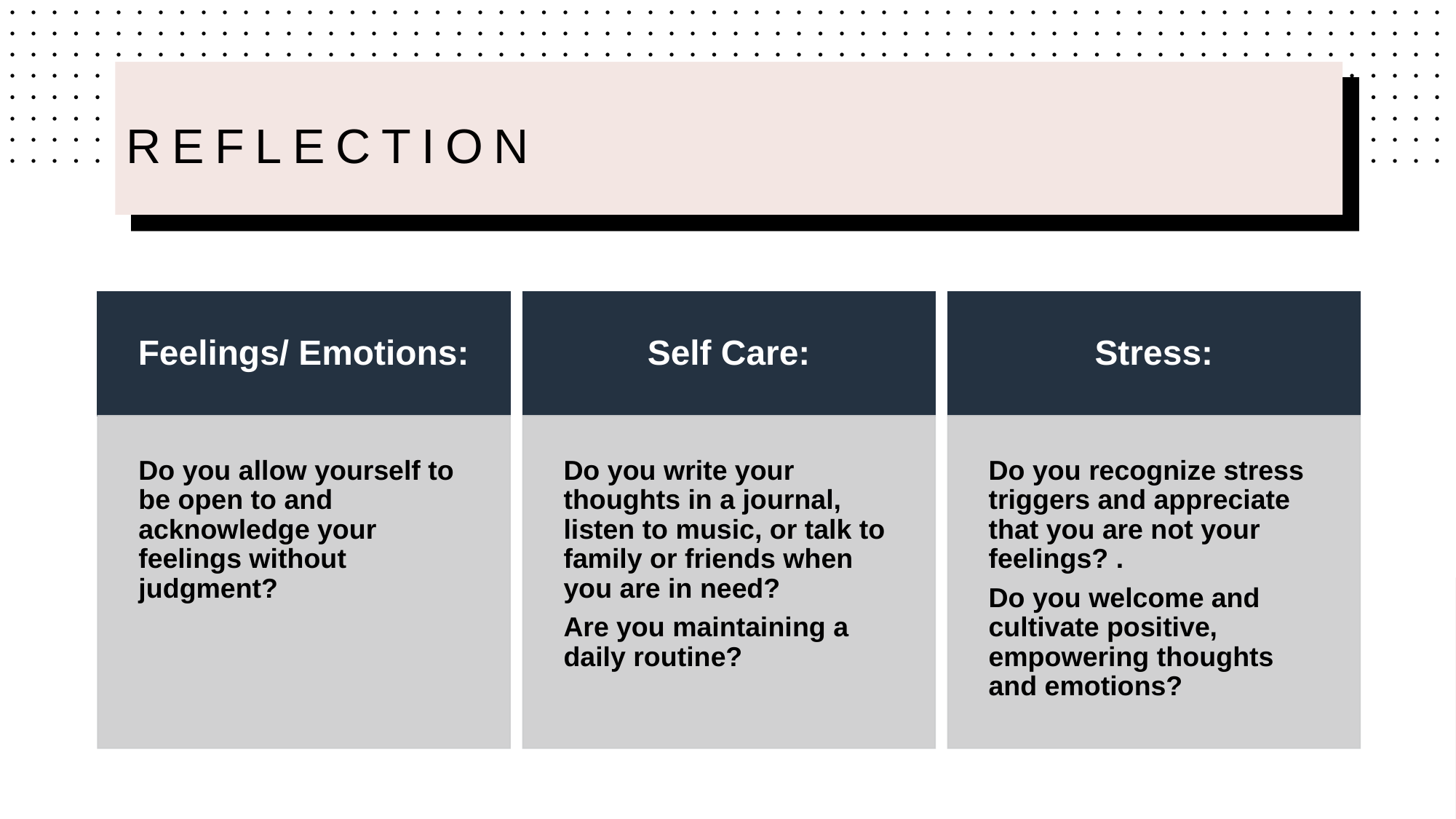

# Reflection
Feelings/ Emotions:
Do you allow yourself to be open to and acknowledge your feelings without judgment?
Self Care:
Do you write your thoughts in a journal, listen to music, or talk to family or friends when you are in need?
Are you maintaining a daily routine?
Stress:
Do you recognize stress triggers and appreciate that you are not your feelings? .
Do you welcome and cultivate positive, empowering thoughts and emotions?